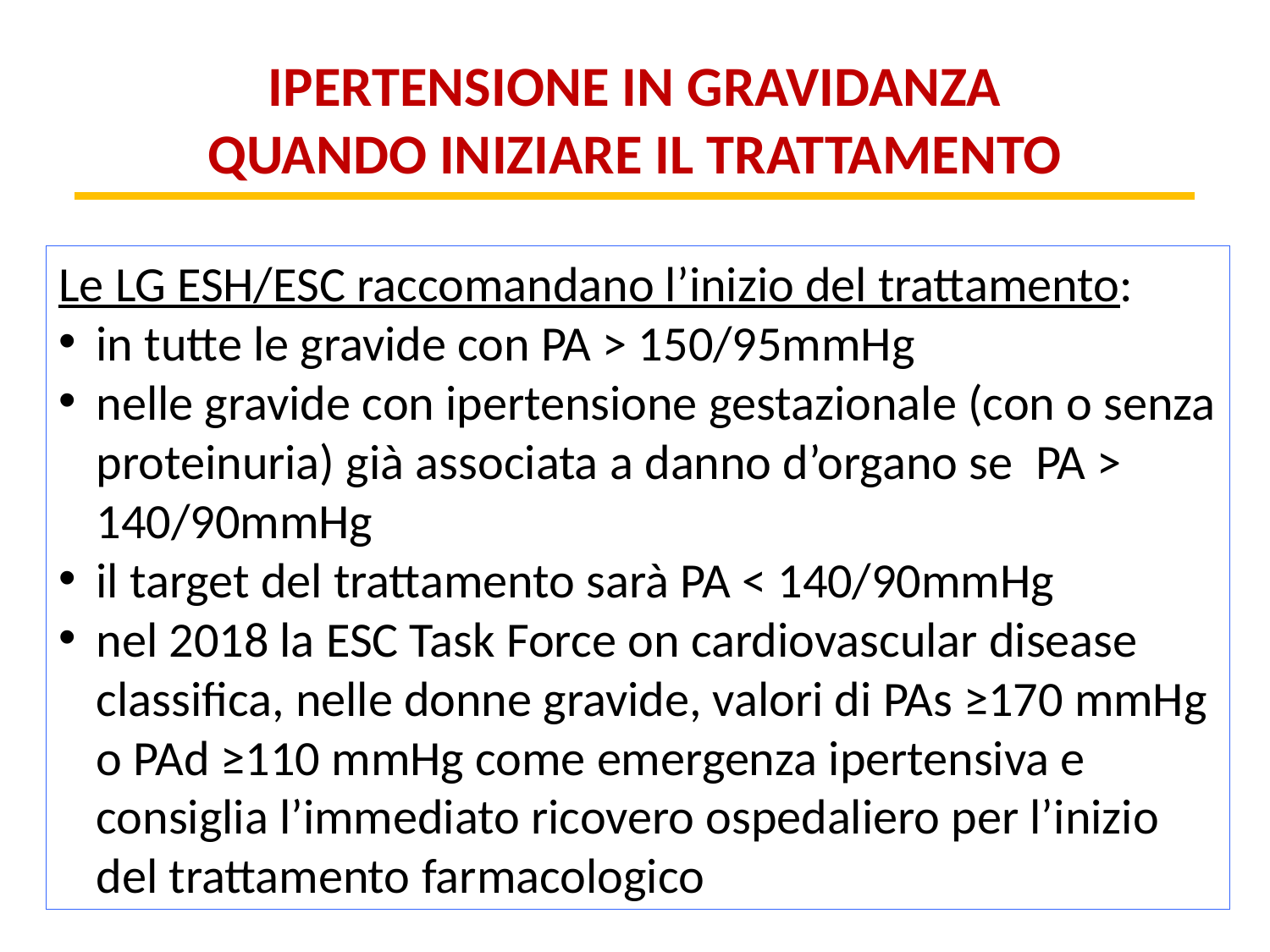

# IPERTENSIONE IN GRAVIDANZA QUANDO INIZIARE IL TRATTAMENTO
Le LG ESH/ESC raccomandano l’inizio del trattamento:
in tutte le gravide con PA > 150/95mmHg
nelle gravide con ipertensione gestazionale (con o senza proteinuria) già associata a danno d’organo se  PA > 140/90mmHg
il target del trattamento sarà PA < 140/90mmHg
nel 2018 la ESC Task Force on cardiovascular disease classifica, nelle donne gravide, valori di PAs ≥170 mmHg o PAd ≥110 mmHg come emergenza ipertensiva e consiglia l’immediato ricovero ospedaliero per l’inizio del trattamento farmacologico